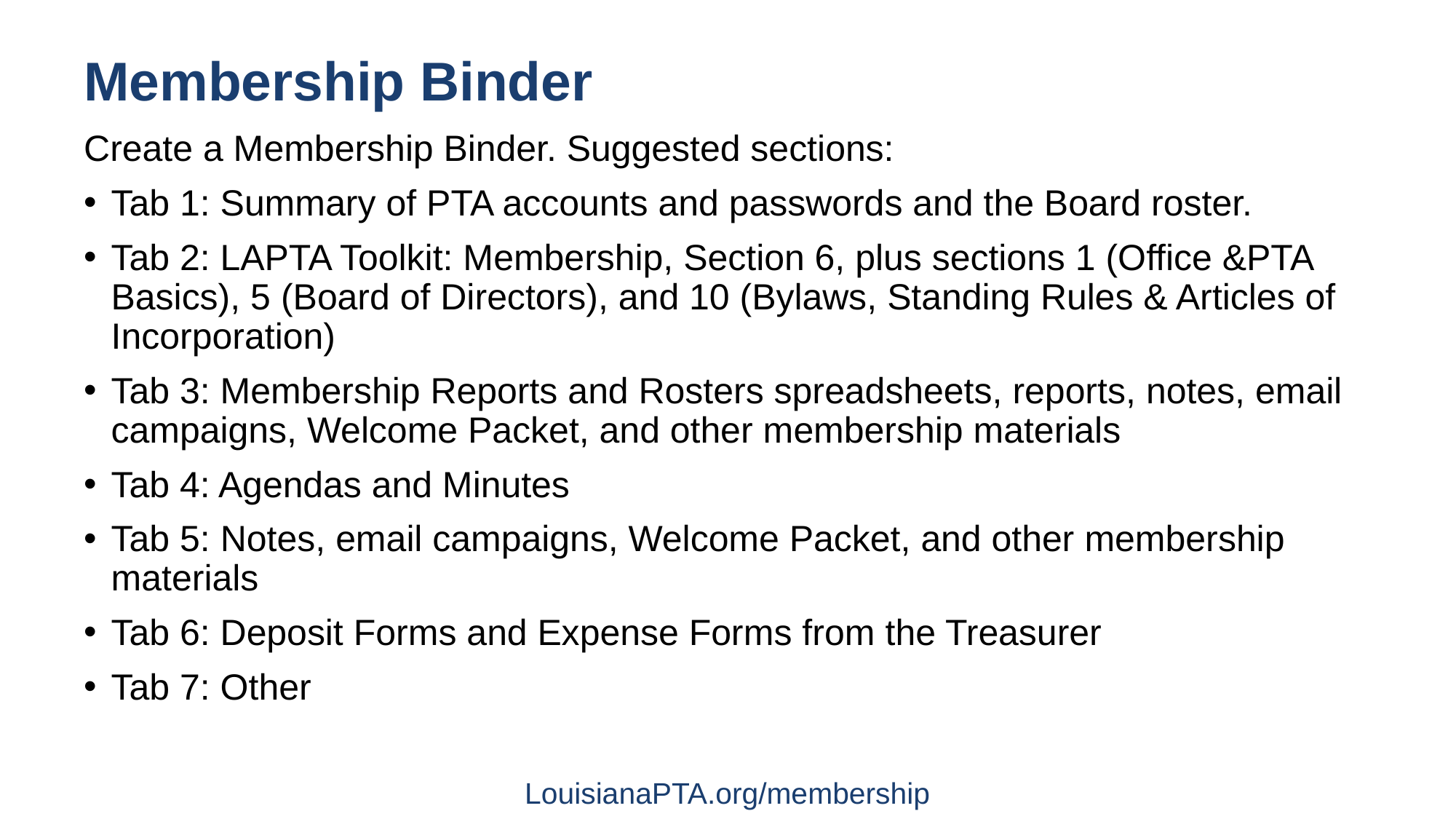

# Membership Binder
Create a Membership Binder. Suggested sections:
Tab 1: Summary of PTA accounts and passwords and the Board roster.
Tab 2: LAPTA Toolkit: Membership, Section 6, plus sections 1 (Office &PTA Basics), 5 (Board of Directors), and 10 (Bylaws, Standing Rules & Articles of Incorporation)
Tab 3: Membership Reports and Rosters spreadsheets, reports, notes, email campaigns, Welcome Packet, and other membership materials
Tab 4: Agendas and Minutes
Tab 5: Notes, email campaigns, Welcome Packet, and other membership materials
Tab 6: Deposit Forms and Expense Forms from the Treasurer
Tab 7: Other
LouisianaPTA.org/membership